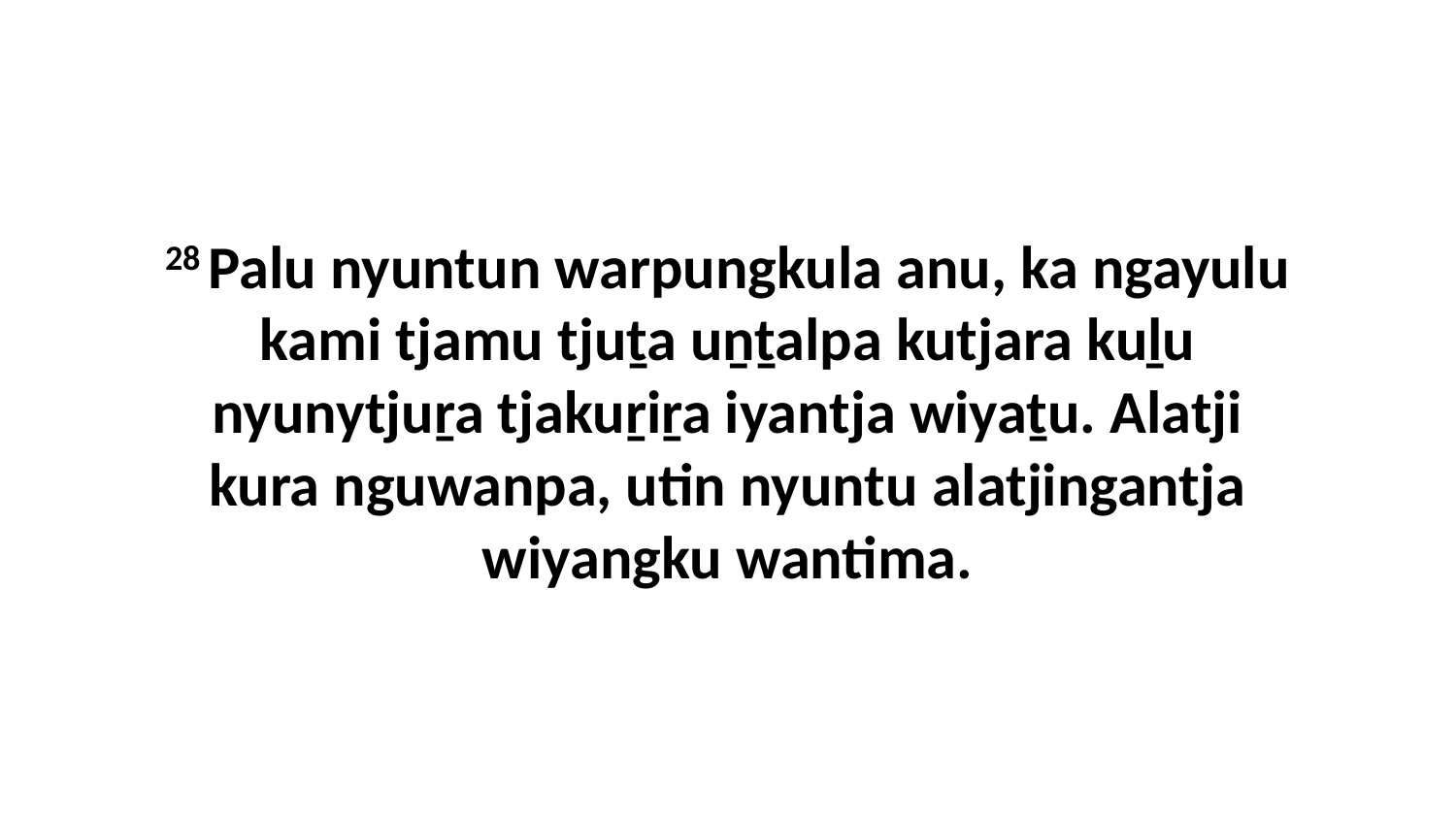

28 Palu nyuntun warpungkula anu, ka ngayulu kami tjamu tjuṯa uṉṯalpa kutjara kuḻu nyunytjuṟa tjakuṟiṟa iyantja wiyaṯu. Alatji kura nguwanpa, utin nyuntu alatjingantja wiyangku wantima.